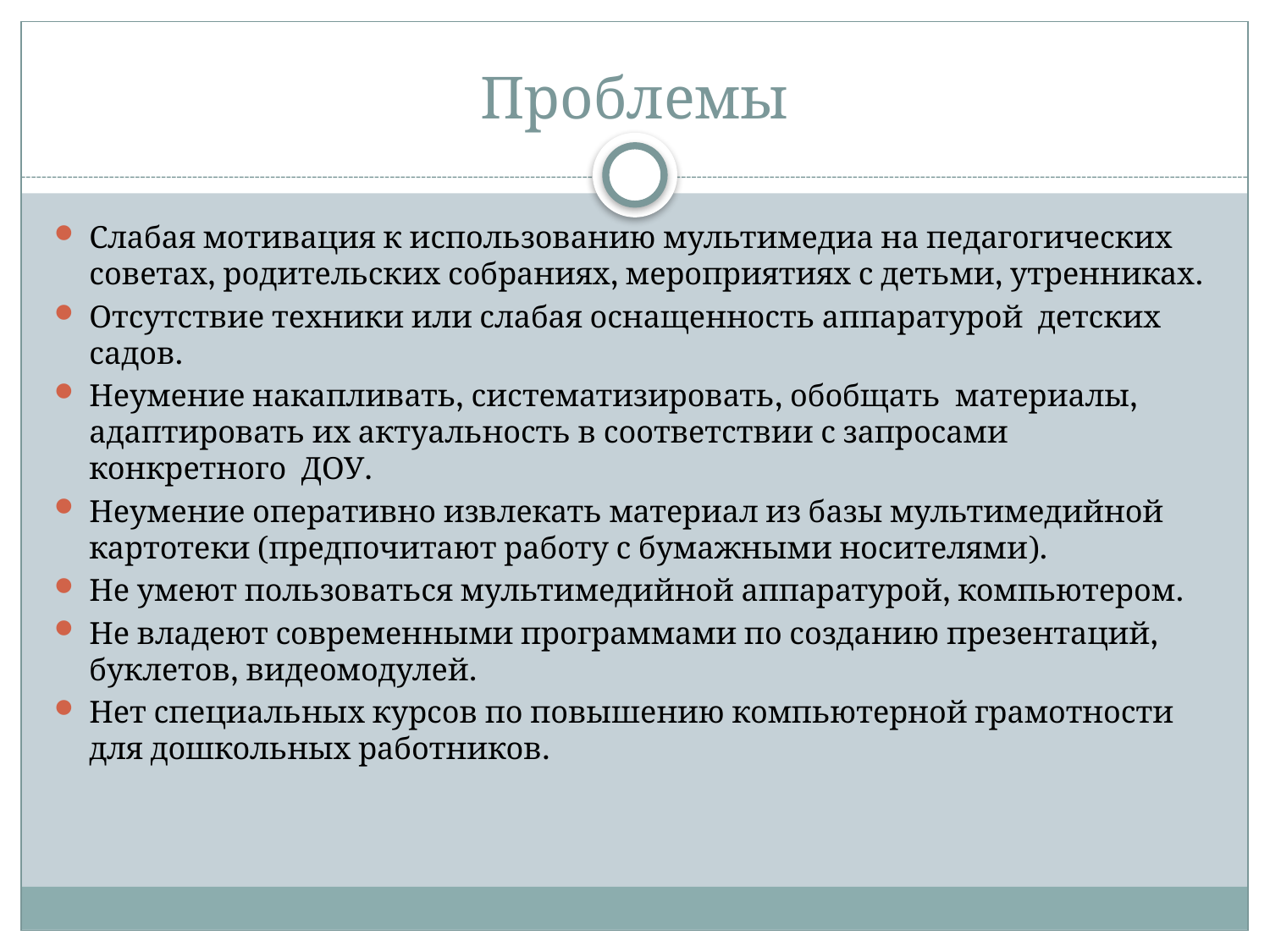

# Проблемы
Слабая мотивация к использованию мультимедиа на педагогических советах, родительских собраниях, мероприятиях с детьми, утренниках.
Отсутствие техники или слабая оснащенность аппаратурой  детских садов.
Неумение накапливать, систематизировать, обобщать  материалы, адаптировать их актуальность в соответствии с запросами конкретного  ДОУ.
Неумение оперативно извлекать материал из базы мультимедийной картотеки (предпочитают работу с бумажными носителями).
Не умеют пользоваться мультимедийной аппаратурой, компьютером.
Не владеют современными программами по созданию презентаций, буклетов, видеомодулей.
Нет специальных курсов по повышению компьютерной грамотности для дошкольных работников.